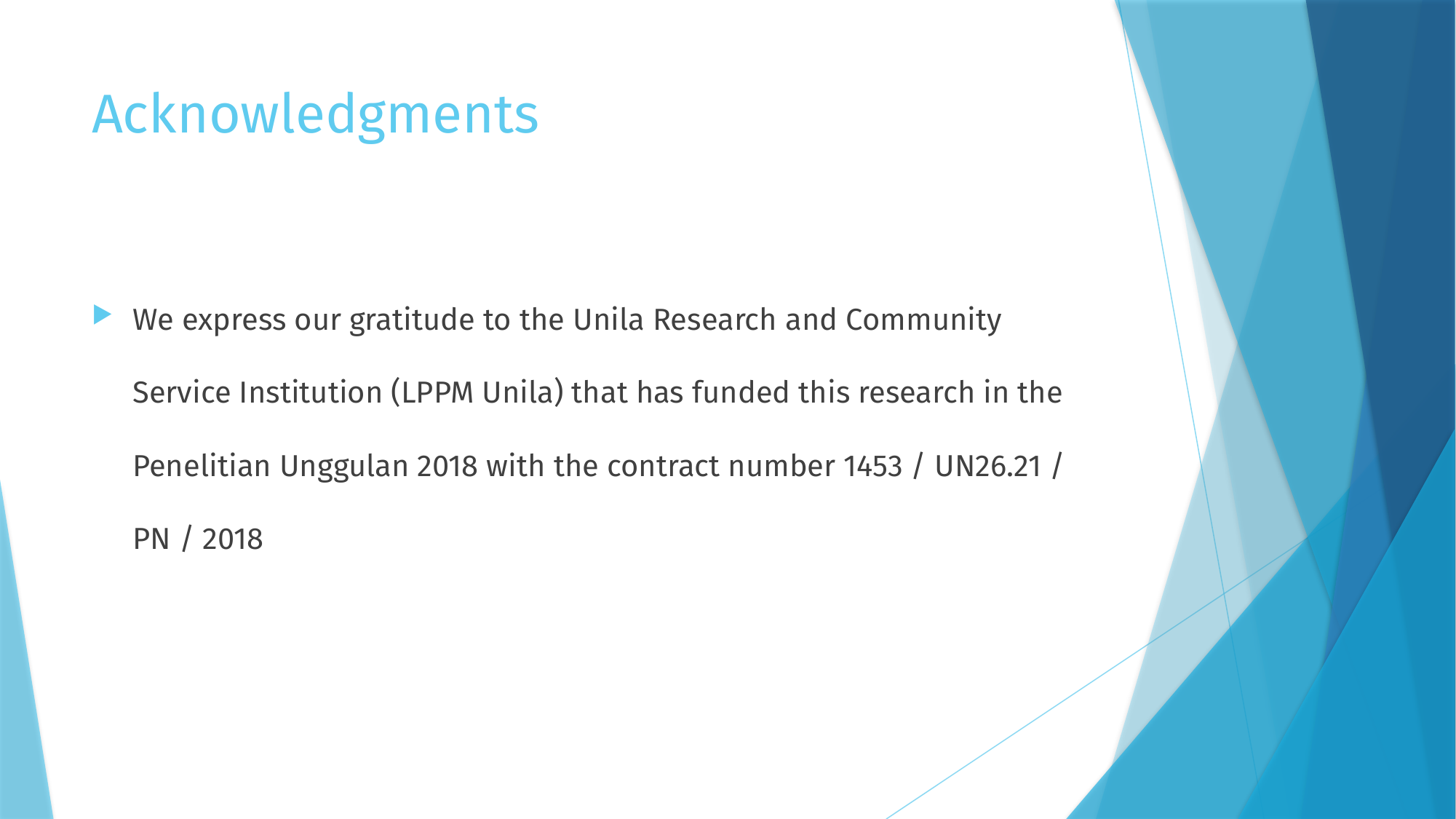

# Acknowledgments
We express our gratitude to the Unila Research and Community Service Institution (LPPM Unila) that has funded this research in the Penelitian Unggulan 2018 with the contract number 1453 / UN26.21 / PN / 2018